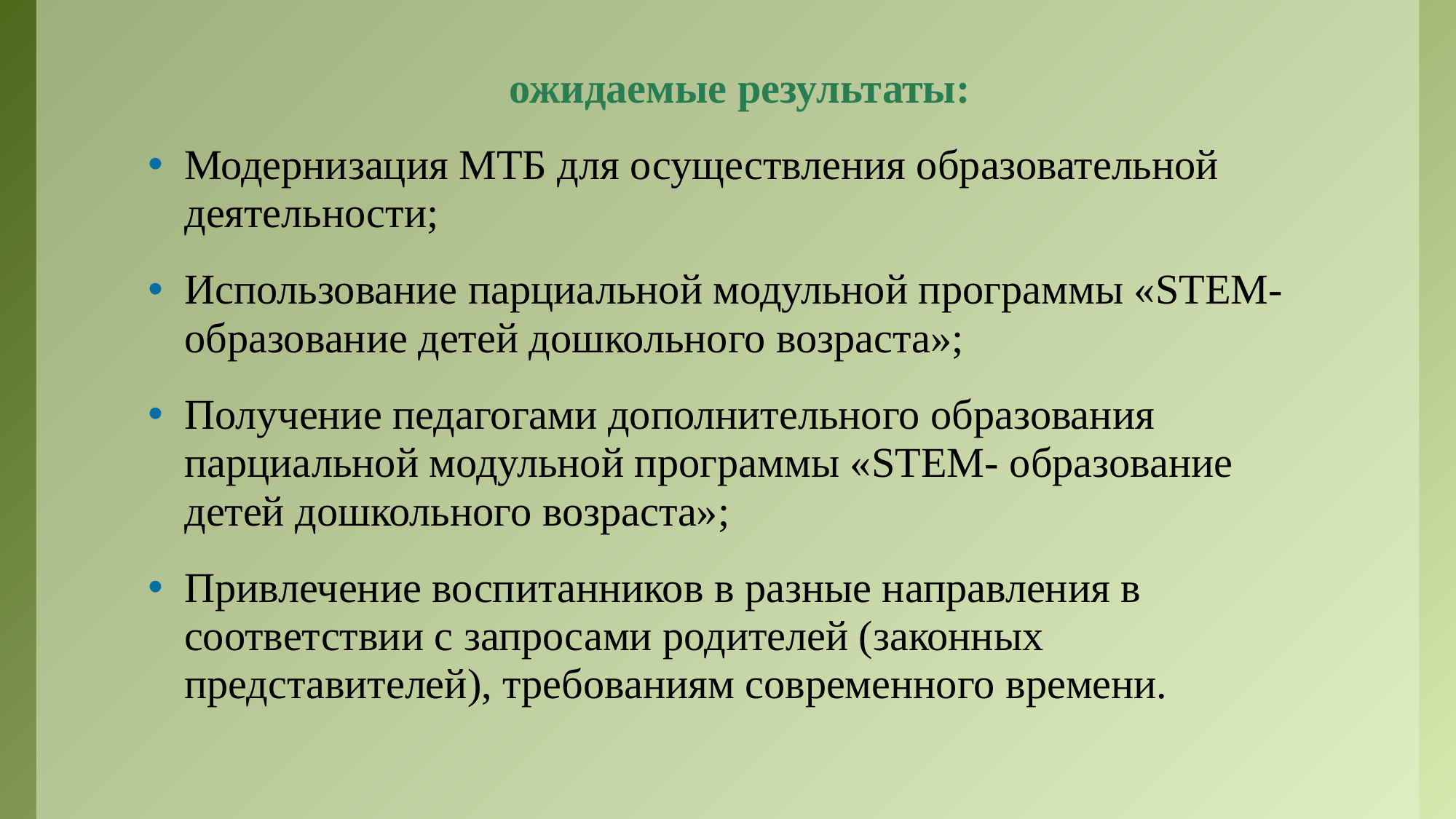

#
ожидаемые результаты:
Модернизация МТБ для осуществления образовательной деятельности;
Использование парциальной модульной программы «STEM- образование детей дошкольного возраста»;
Получение педагогами дополнительного образования парциальной модульной программы «STEM- образование детей дошкольного возраста»;
Привлечение воспитанников в разные направления в соответствии с запросами родителей (законных представителей), требованиям современного времени.